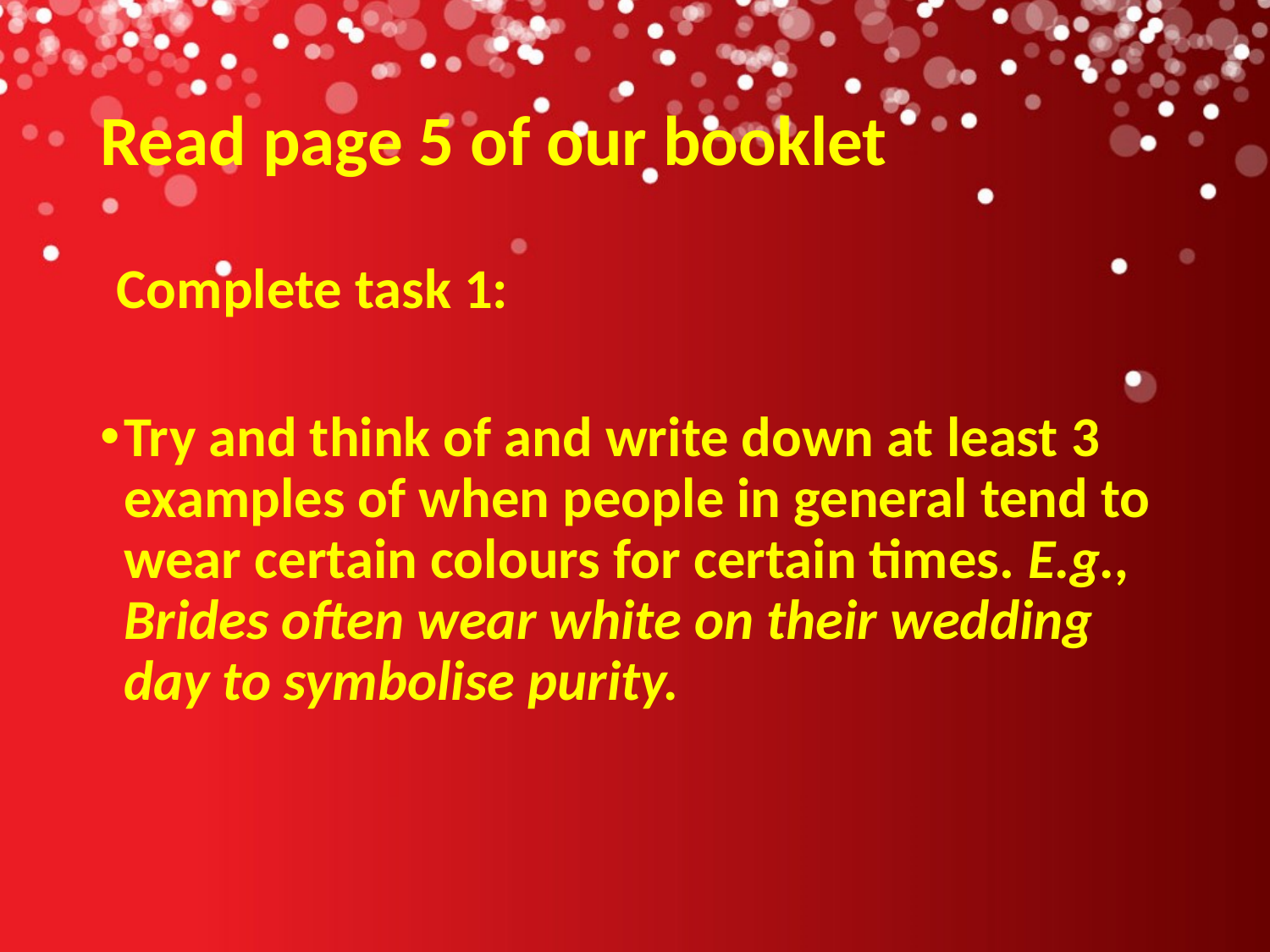

# Read page 5 of our booklet
Complete task 1:

Try and think of and write down at least 3 examples of when people in general tend to wear certain colours for certain times. E.g., Brides often wear white on their wedding day to symbolise purity.